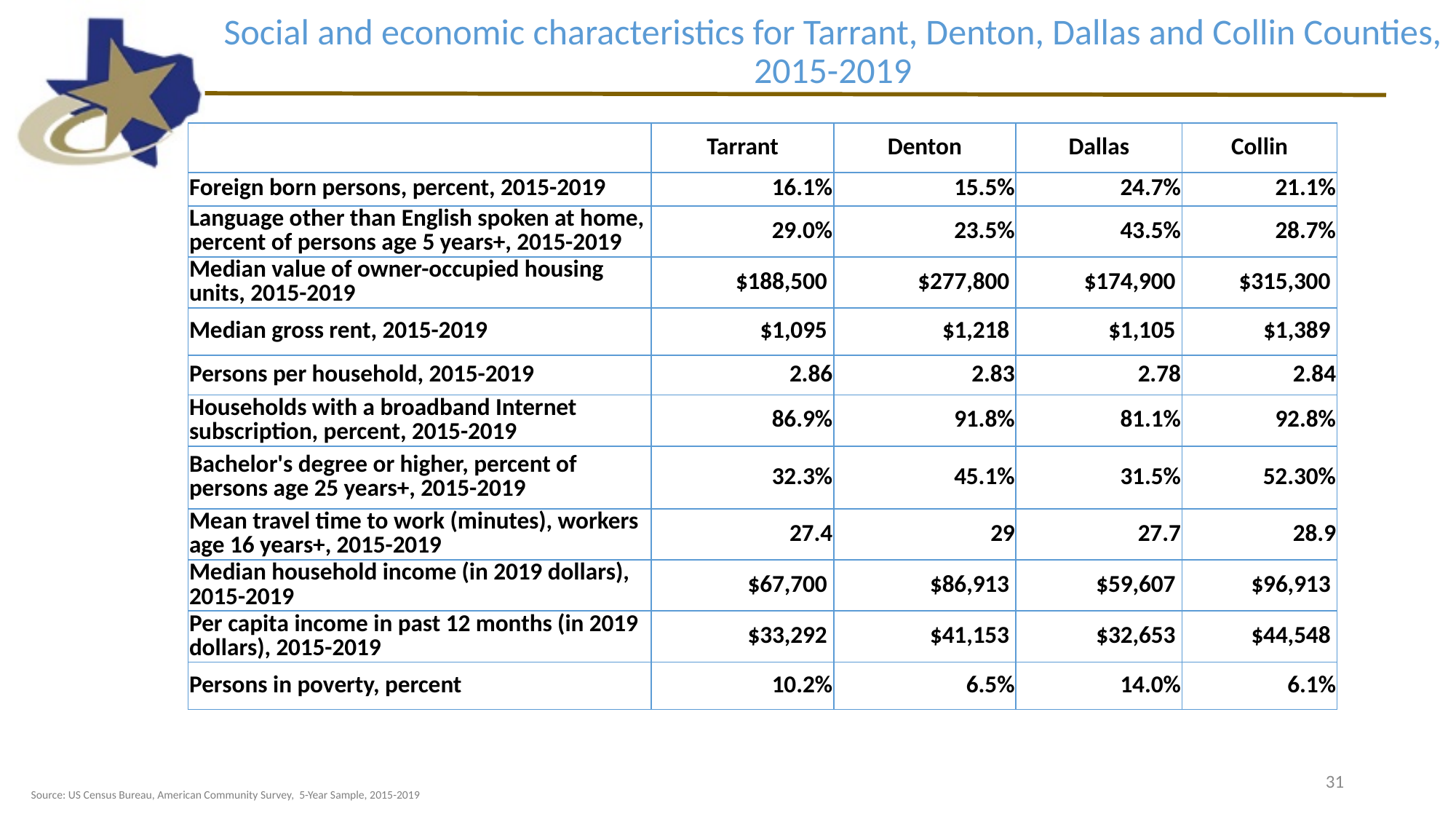

Social and economic characteristics for Tarrant, Denton, Dallas and Collin Counties, 2015-2019
|  | Tarrant | Denton | Dallas | Collin |
| --- | --- | --- | --- | --- |
| Foreign born persons, percent, 2015-2019 | 16.1% | 15.5% | 24.7% | 21.1% |
| Language other than English spoken at home, percent of persons age 5 years+, 2015-2019 | 29.0% | 23.5% | 43.5% | 28.7% |
| Median value of owner-occupied housing units, 2015-2019 | $188,500 | $277,800 | $174,900 | $315,300 |
| Median gross rent, 2015-2019 | $1,095 | $1,218 | $1,105 | $1,389 |
| Persons per household, 2015-2019 | 2.86 | 2.83 | 2.78 | 2.84 |
| Households with a broadband Internet subscription, percent, 2015-2019 | 86.9% | 91.8% | 81.1% | 92.8% |
| Bachelor's degree or higher, percent of persons age 25 years+, 2015-2019 | 32.3% | 45.1% | 31.5% | 52.30% |
| Mean travel time to work (minutes), workers age 16 years+, 2015-2019 | 27.4 | 29 | 27.7 | 28.9 |
| Median household income (in 2019 dollars), 2015-2019 | $67,700 | $86,913 | $59,607 | $96,913 |
| Per capita income in past 12 months (in 2019 dollars), 2015-2019 | $33,292 | $41,153 | $32,653 | $44,548 |
| Persons in poverty, percent | 10.2% | 6.5% | 14.0% | 6.1% |
31
Source: US Census Bureau, American Community Survey,  5-Year Sample, 2015-2019